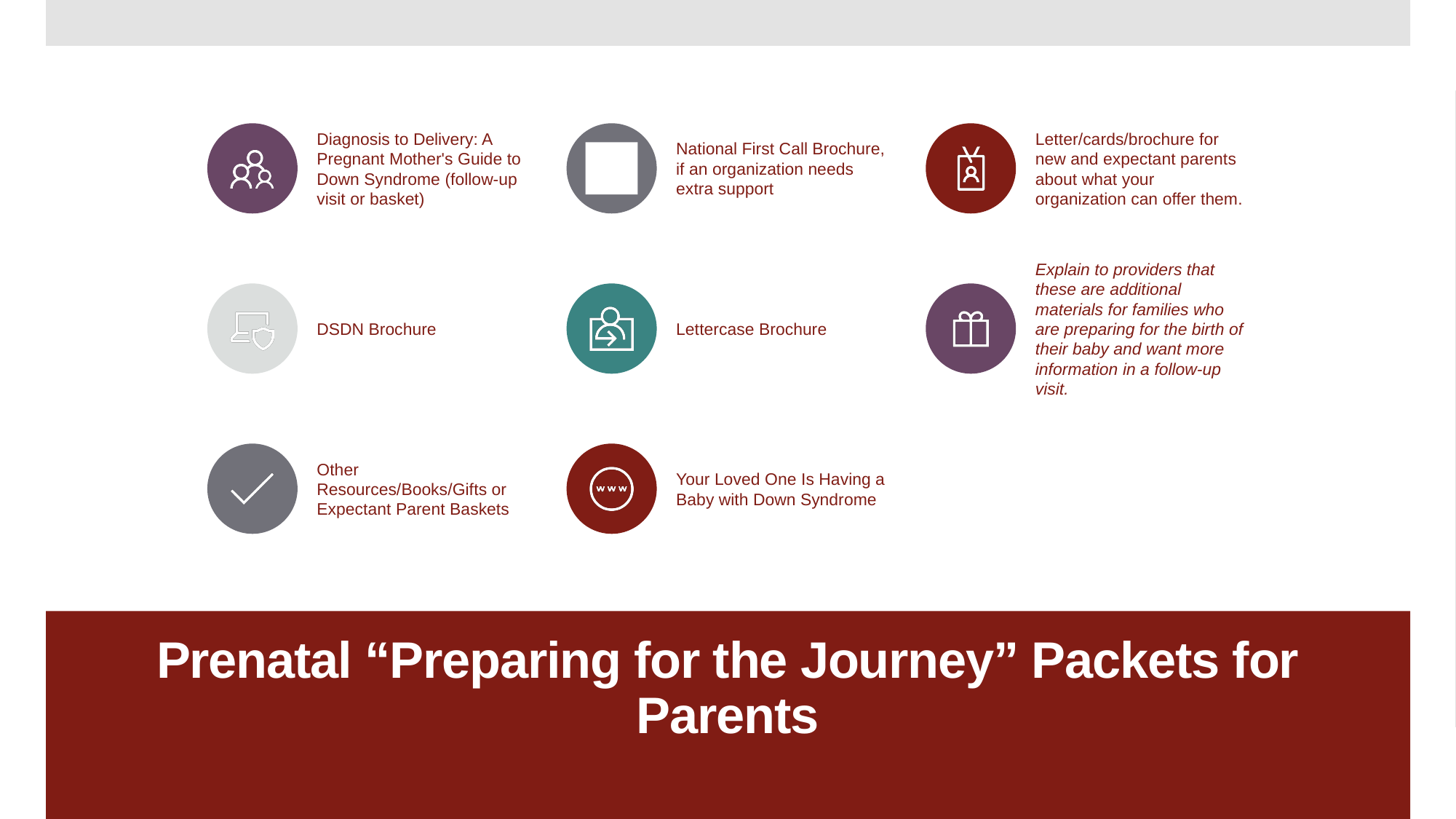

Diagnosis to Delivery: A Pregnant Mother's Guide to Down Syndrome (follow-up visit or basket)
National First Call Brochure, if an organization needs extra support
Letter/cards/brochure for new and expectant parents about what your organization can offer them.
DSDN Brochure
Lettercase Brochure
Explain to providers that these are additional materials for families who are preparing for the birth of their baby and want more information in a follow-up visit.
Other Resources/Books/Gifts or Expectant Parent Baskets
Your Loved One Is Having a Baby with Down Syndrome
# Prenatal “Preparing for the Journey” Packets for Parents